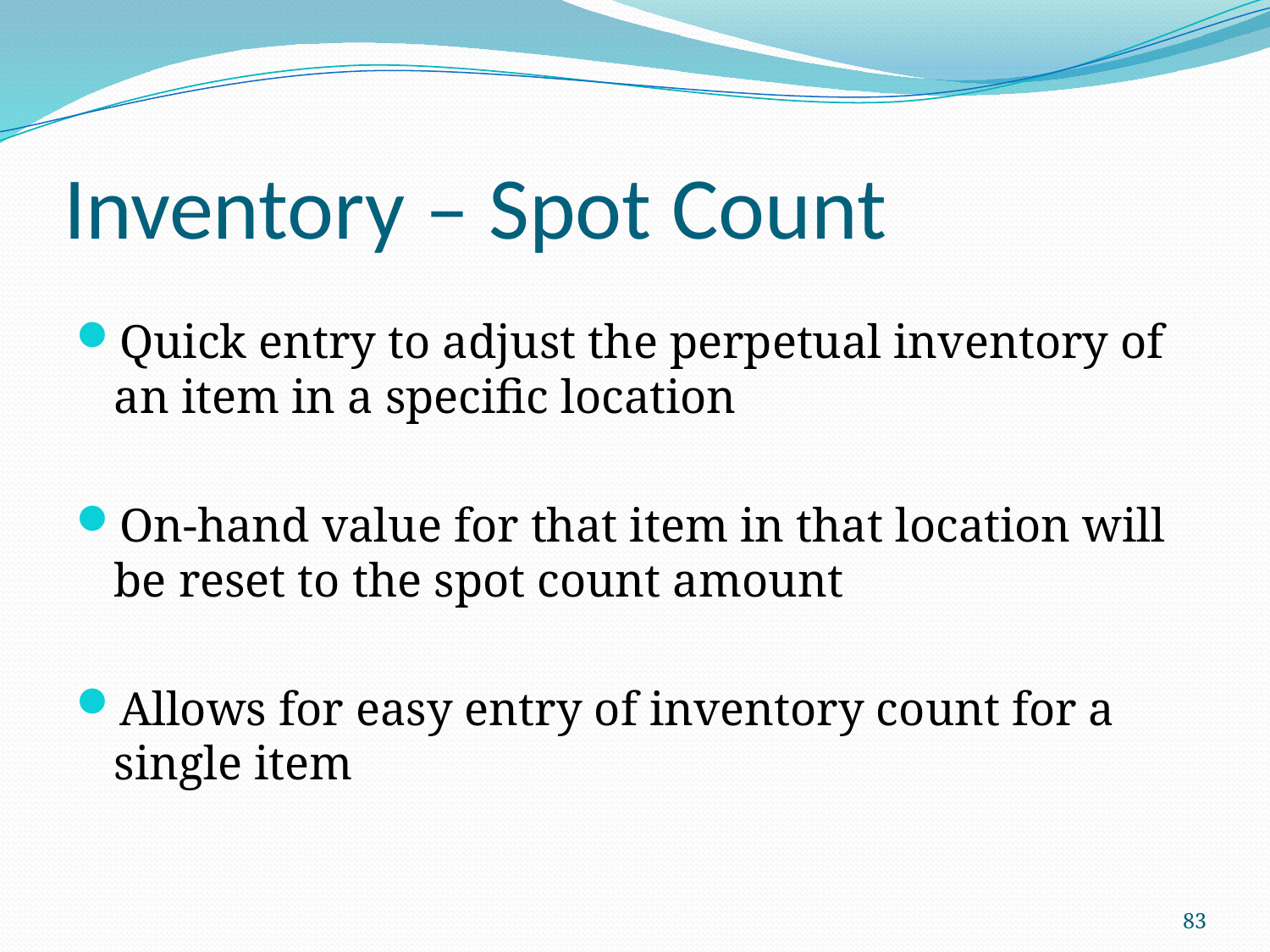

# Inventory – Spot Count
Quick entry to adjust the perpetual inventory of an item in a specific location

On-hand value for that item in that location will be reset to the spot count amount

Allows for easy entry of inventory count for a single item
83